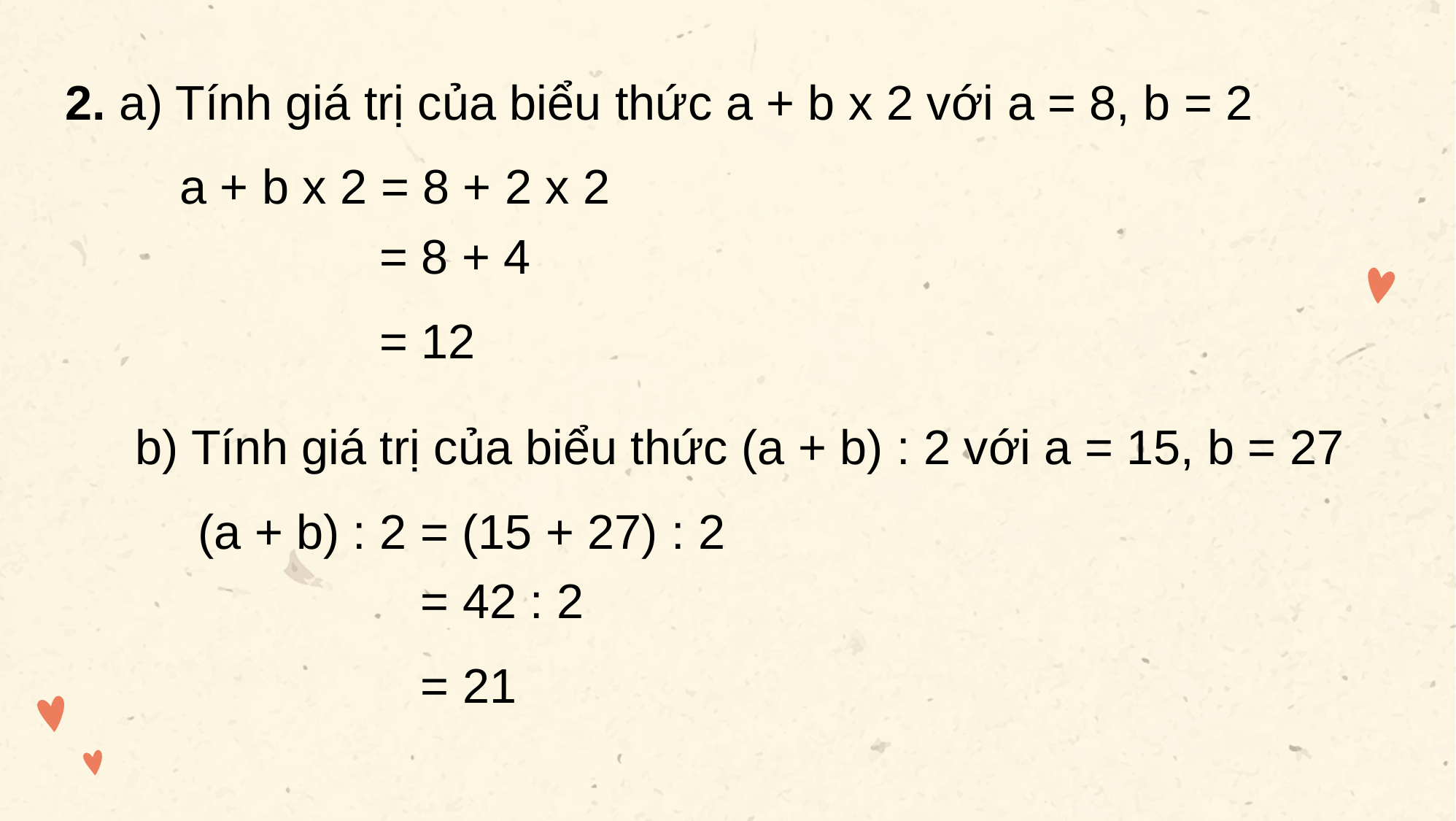

2. a) Tính giá trị của biểu thức a + b x 2 với a = 8, b = 2
a + b x 2 = 8 + 2 x 2
= 8 + 4
= 12
b) Tính giá trị của biểu thức (a + b) : 2 với a = 15, b = 27
(a + b) : 2 = (15 + 27) : 2
= 42 : 2
= 21